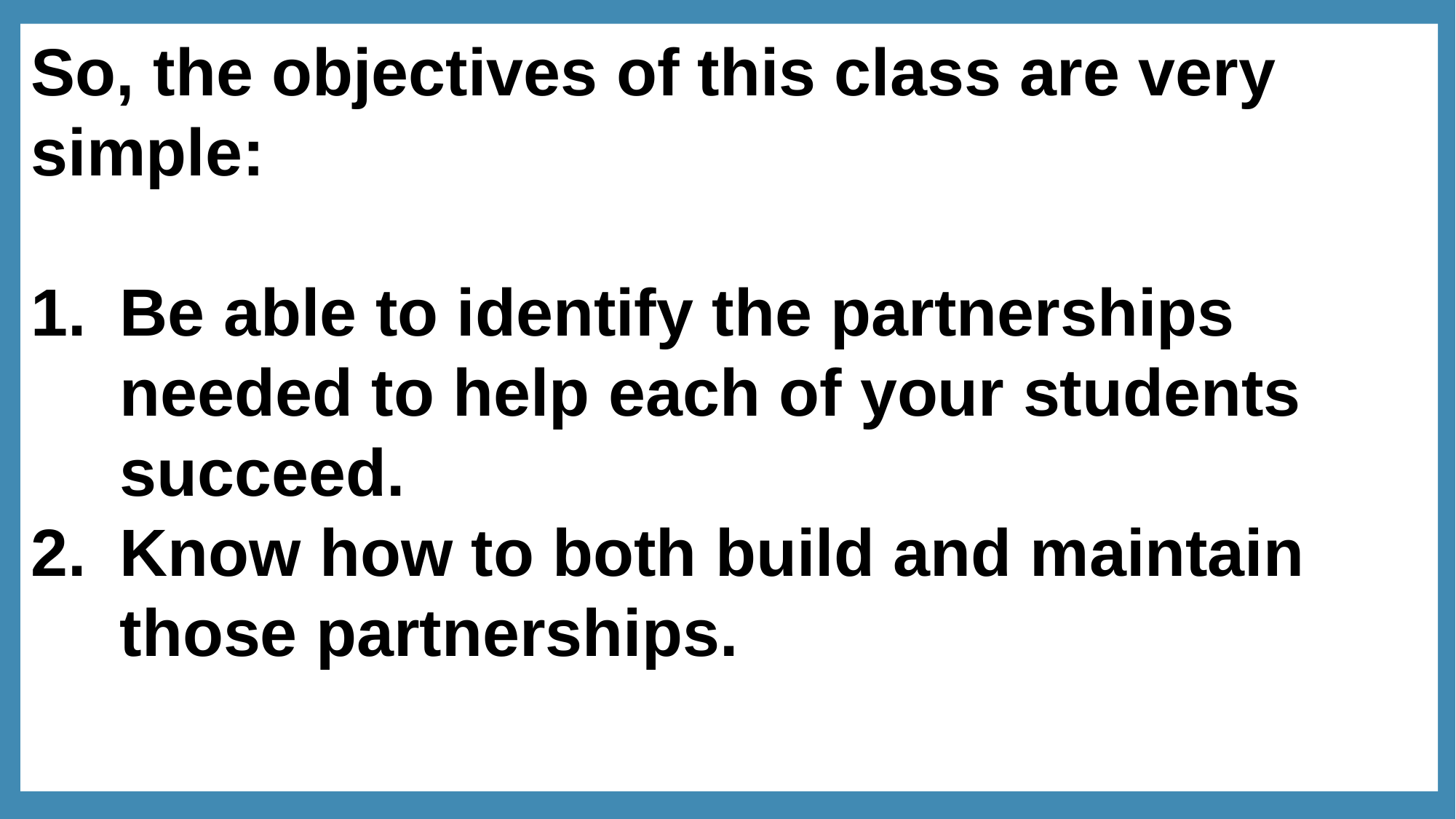

So, the objectives of this class are very simple:

Be able to identify the partnerships needed to help each of your students succeed.
Know how to both build and maintain those partnerships.

How to Build Partnerships with Parents, Community Resources and District Programs